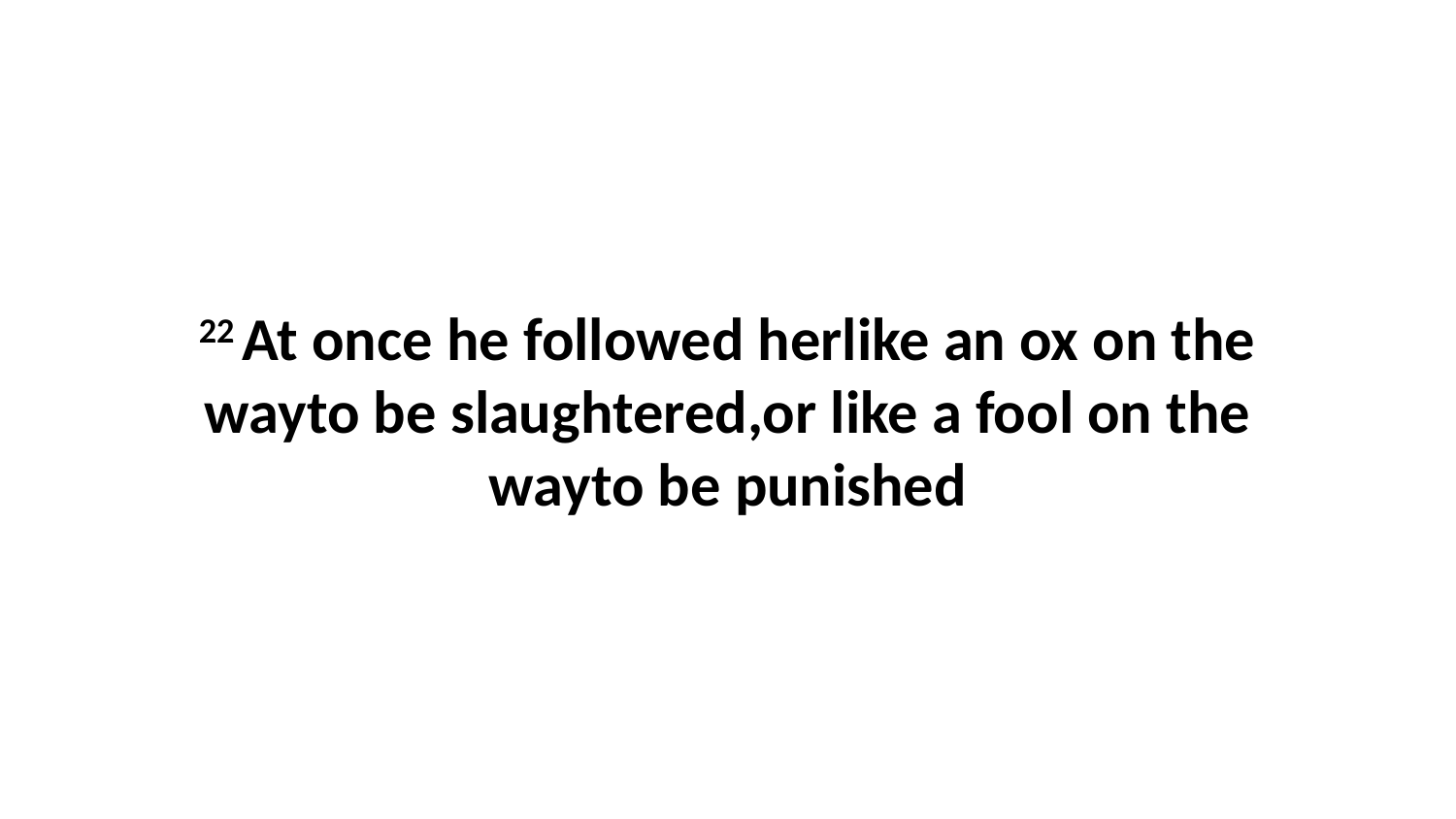

22 At once he followed herlike an ox on the wayto be slaughtered,or like a fool on the wayto be punished